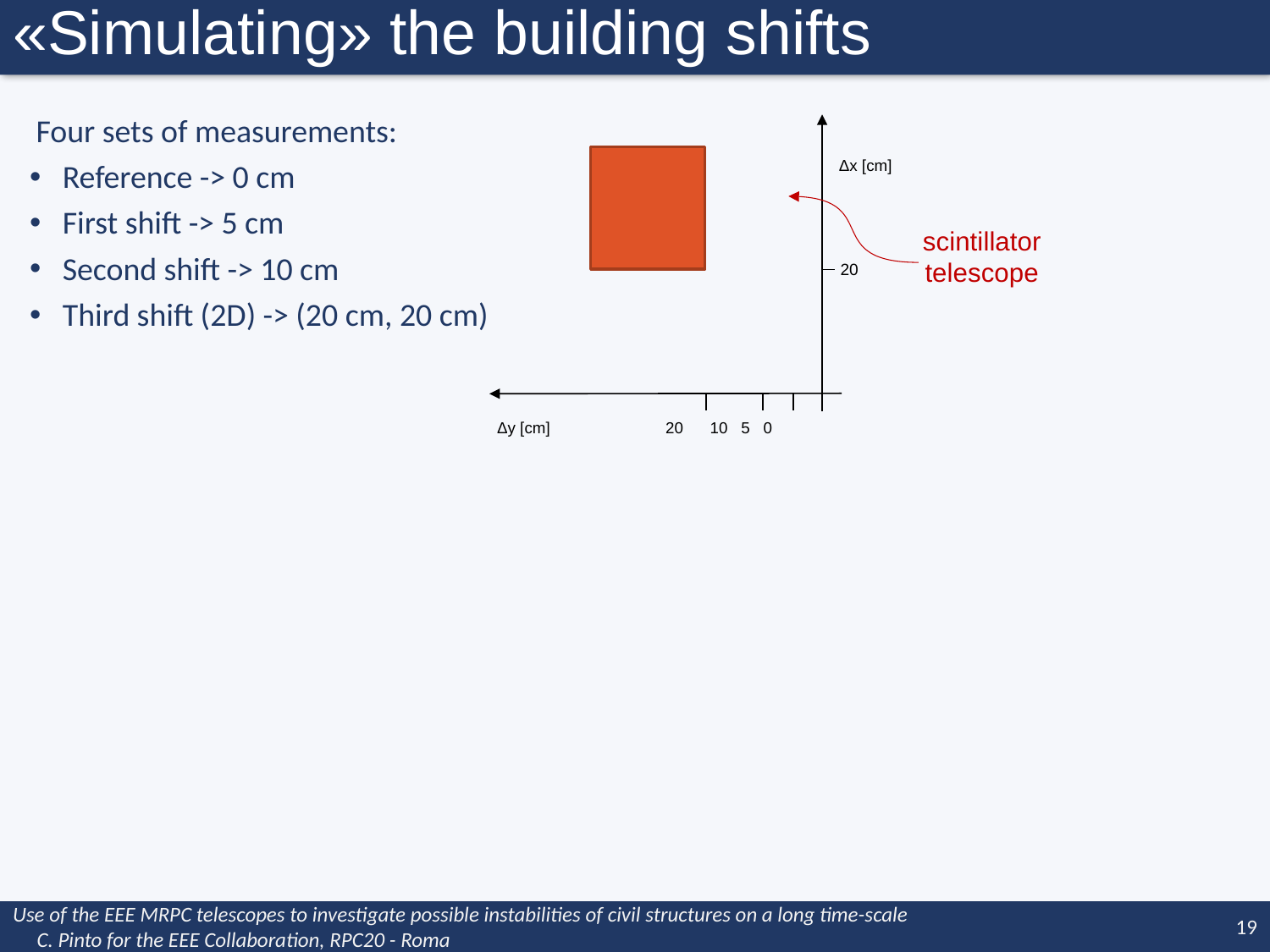

«Simulating» the building shifts
Four sets of measurements:
Reference -> 0 cm
First shift -> 5 cm
Second shift -> 10 cm
Third shift (2D) -> (20 cm, 20 cm)

Δx [cm]
scintillator
telescope
20
 Δy [cm]                          20      10   5   0
Use of the EEE MRPC telescopes to investigate possible instabilities of civil structures on a long time-scale                                                                             C. Pinto for the EEE Collaboration, RPC20 - Roma
19
25